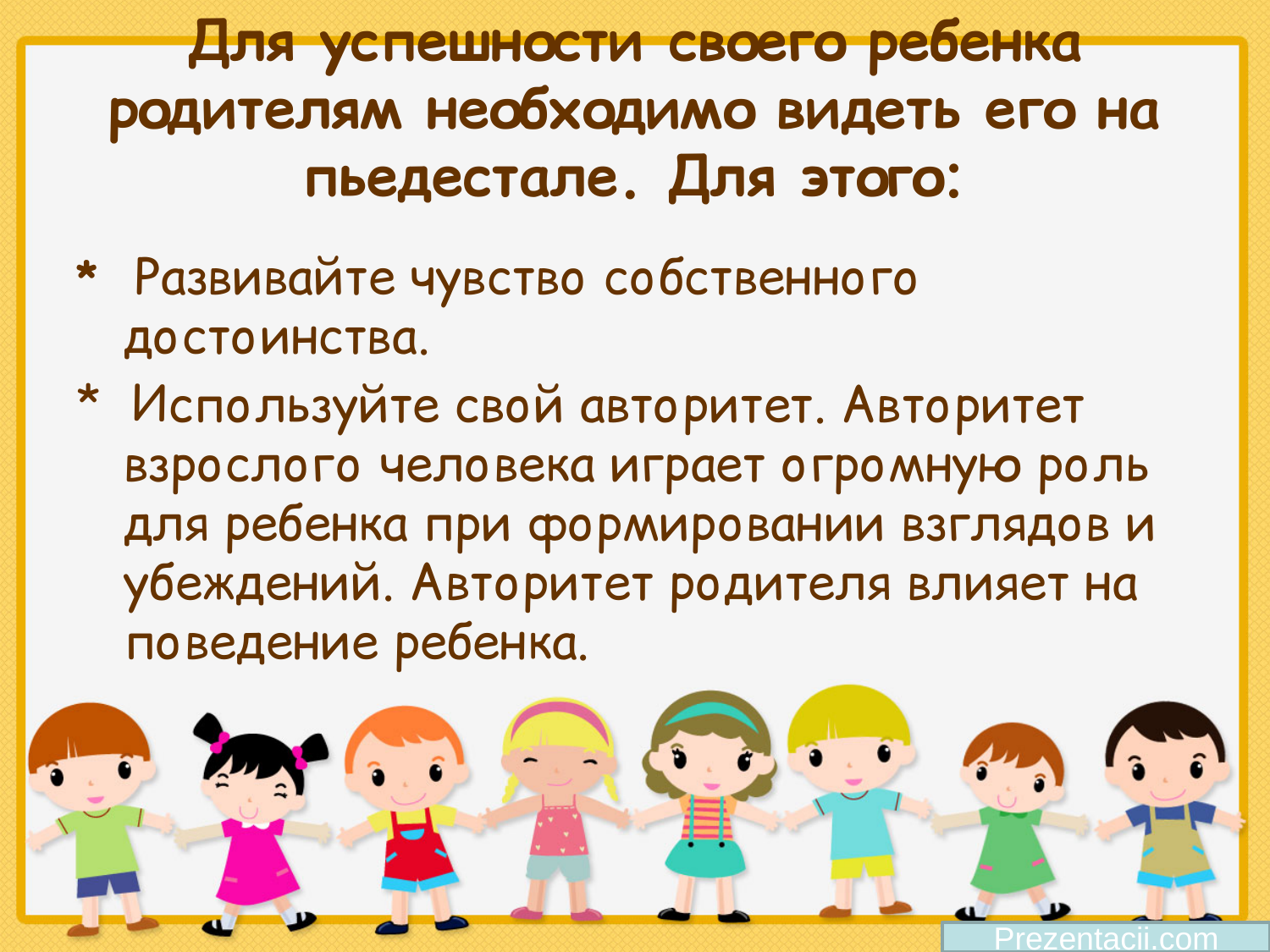

# Для успешности своего ребенка родителям необходимо видеть его на пьедестале. Для этого:
*  Развивайте чувство собственного  достоинства.
*  Используйте свой авторитет. Авторитет взрослого человека играет огромную роль для ребенка при формировании взглядов и убеждений. Авторитет родителя влияет на поведение ребенка.

Prezentacii.com